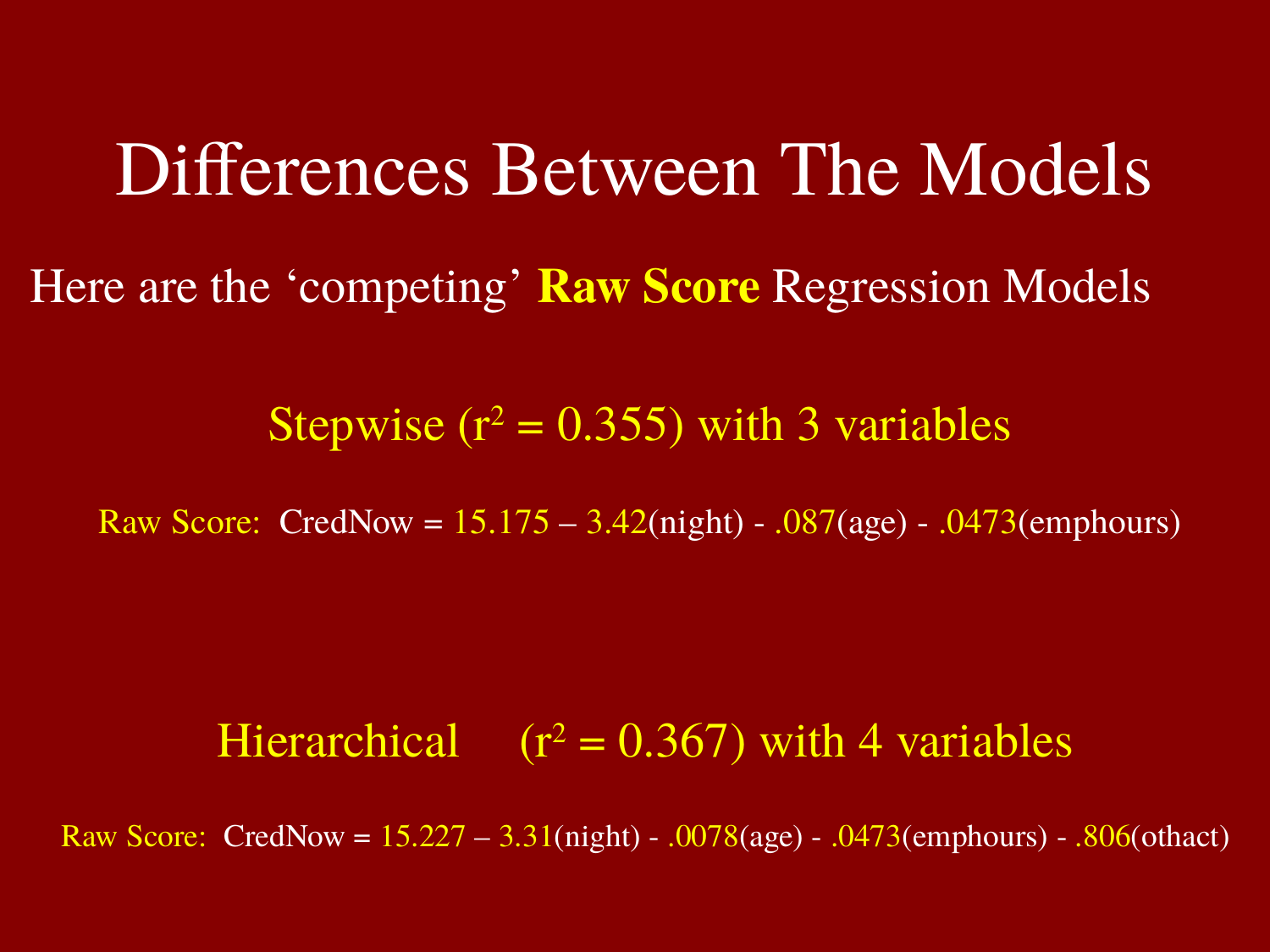

# Differences Between The Models
Here are the ‘competing’ Raw Score Regression Models
Stepwise (r2 = 0.355) with 3 variables

Raw Score:  CredNow = 15.175 – 3.42(night) - .087(age) - .0473(emphours)
Hierarchical	(r2 = 0.367) with 4 variables

Raw Score:  CredNow = 15.227 – 3.31(night) - .0078(age) - .0473(emphours) - .806(othact)